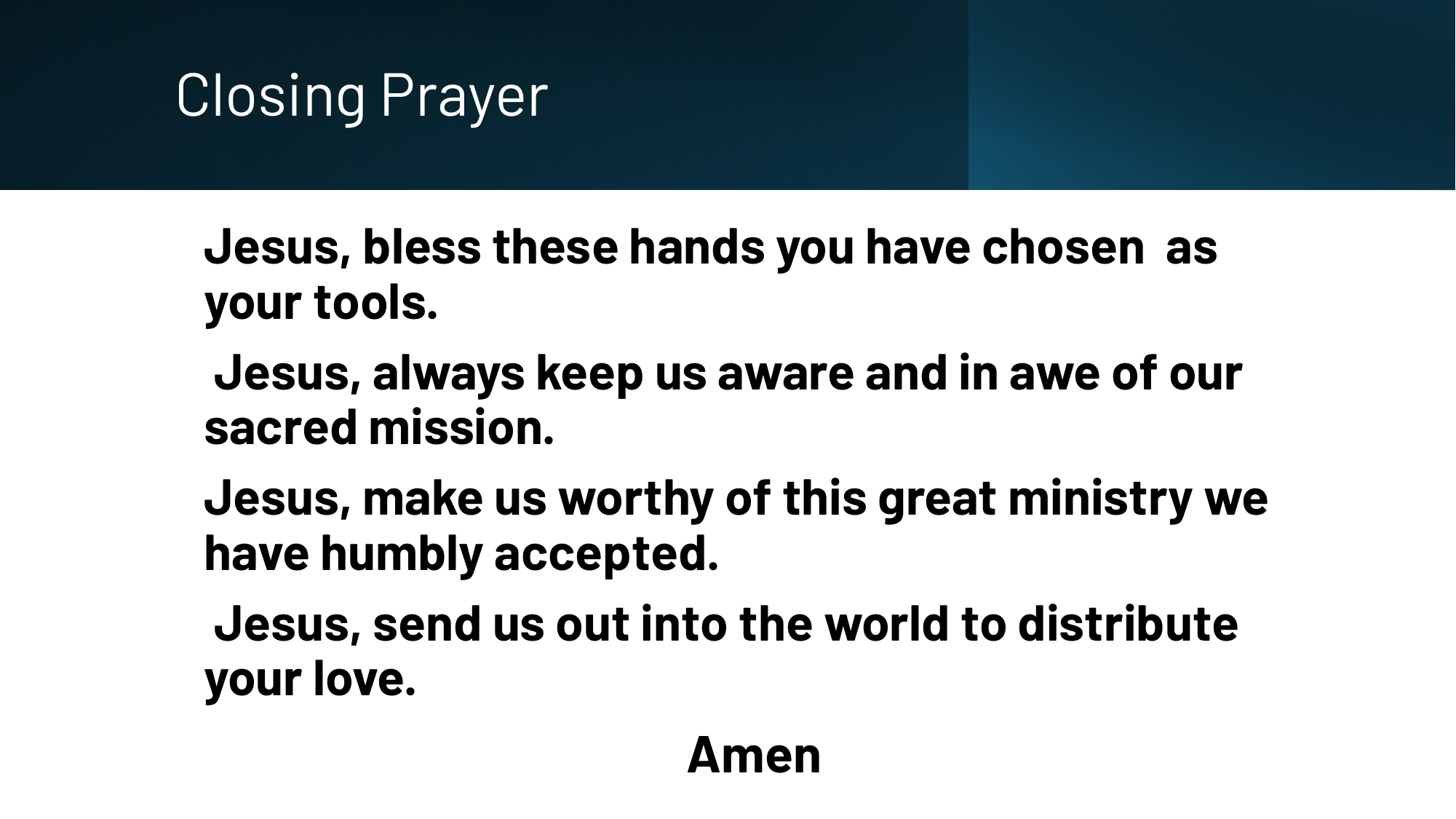

# Closing Prayer
Jesus, bless these hands you have chosen  as your tools.
 Jesus, always keep us aware and in awe of our sacred mission.
Jesus, make us worthy of this great ministry we have humbly accepted.
 Jesus, send us out into the world to distribute your love.
Amen